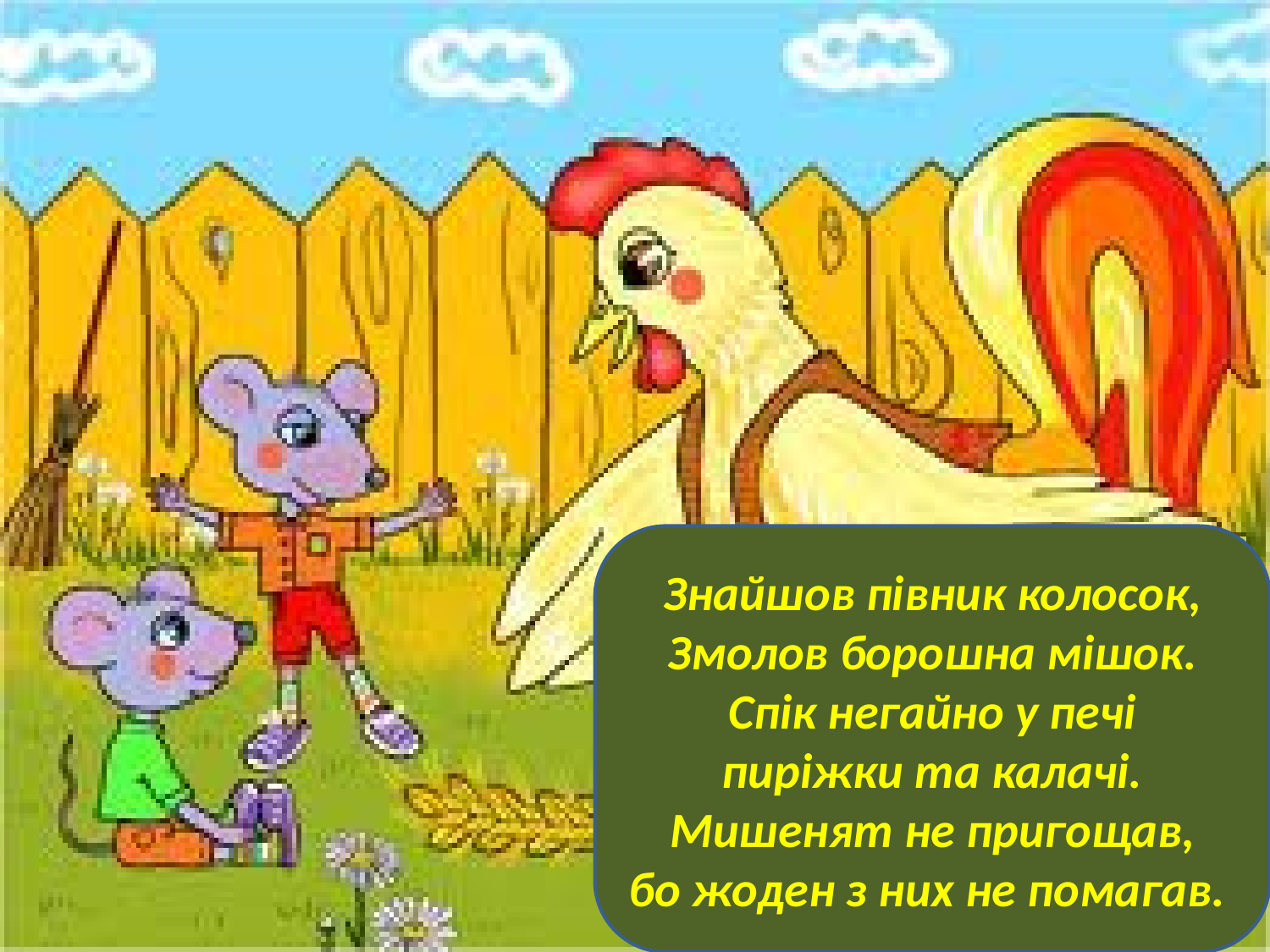

Знайшов півник колосок,
Змолов борошна мішок.
Спік негайно у печі
пиріжки та калачі.
Мишенят не пригощав,
бо жоден з них не помагав.